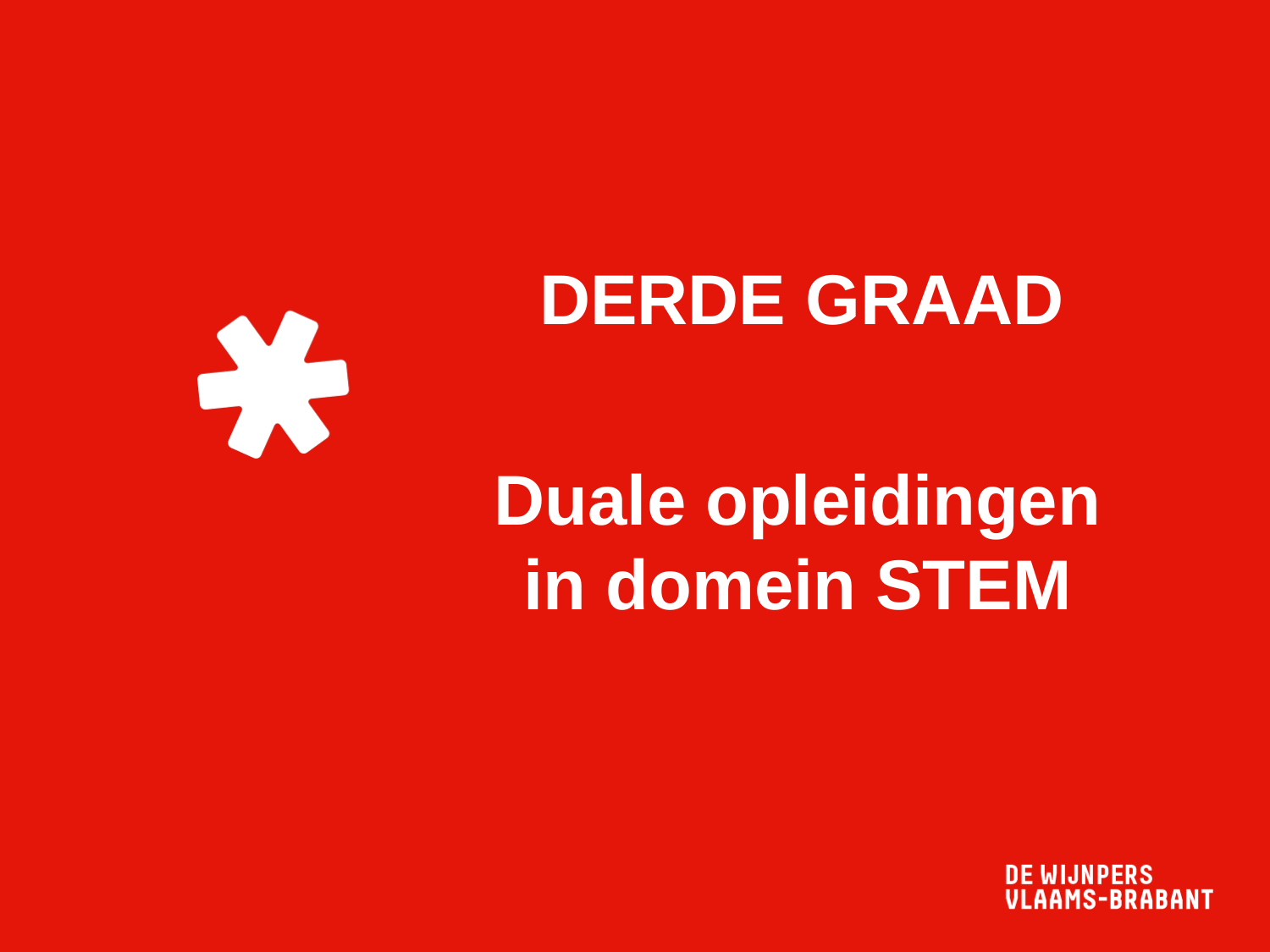

DERDE GRAAD
Duale opleidingen
in domein STEM